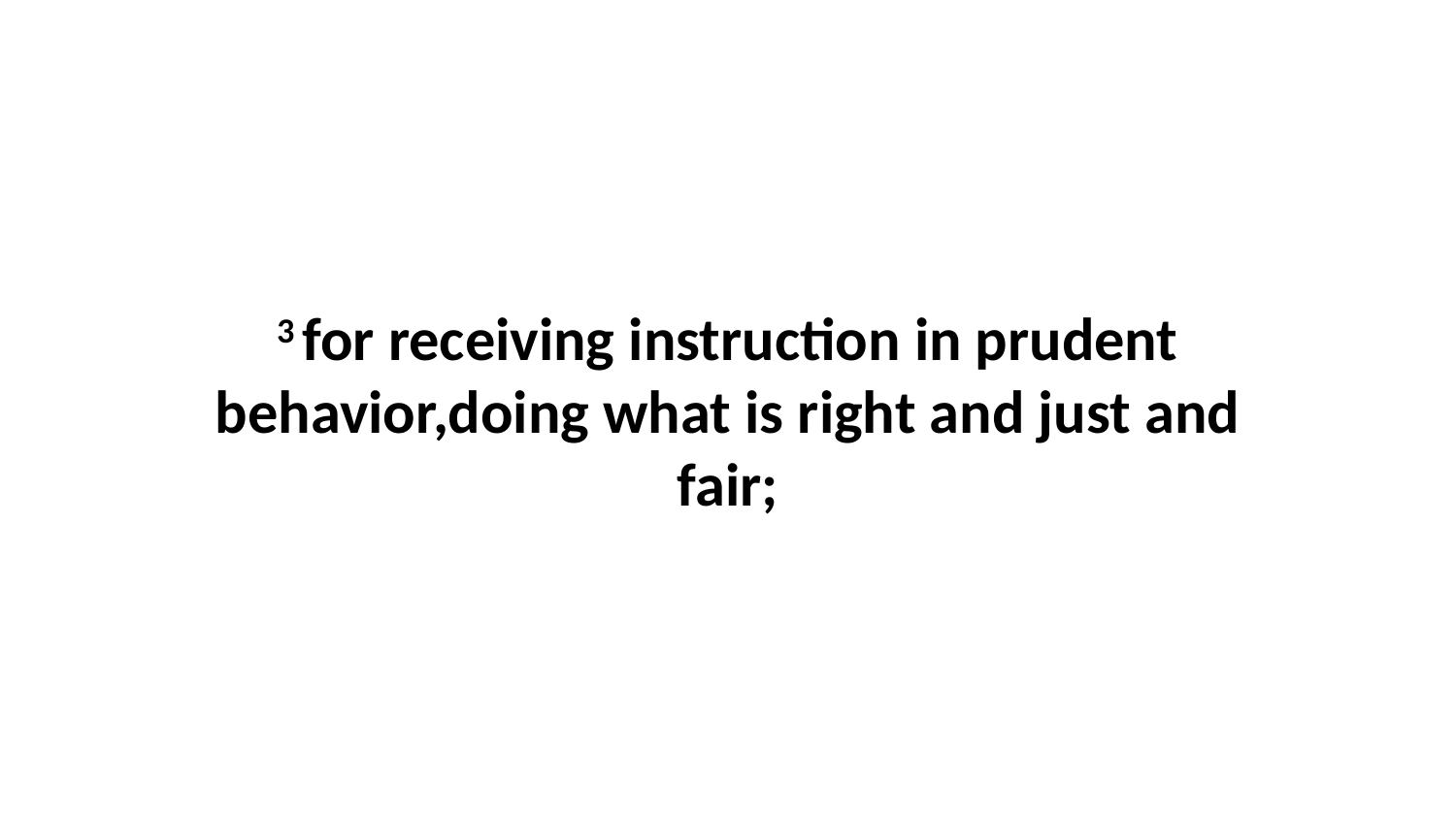

3 for receiving instruction in prudent behavior,doing what is right and just and fair;